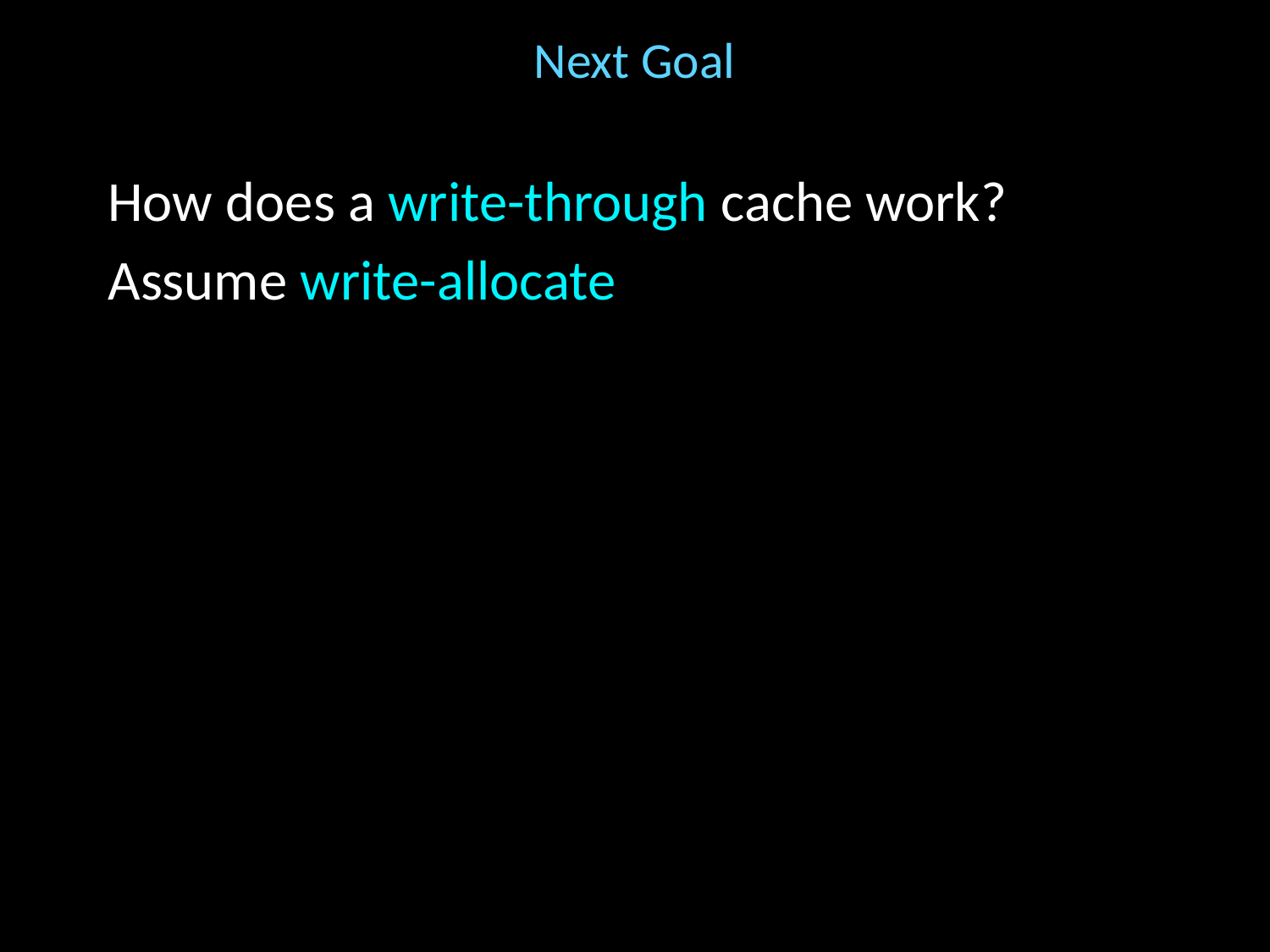

# Next Goal
How does a write-through cache work?
Assume write-allocate